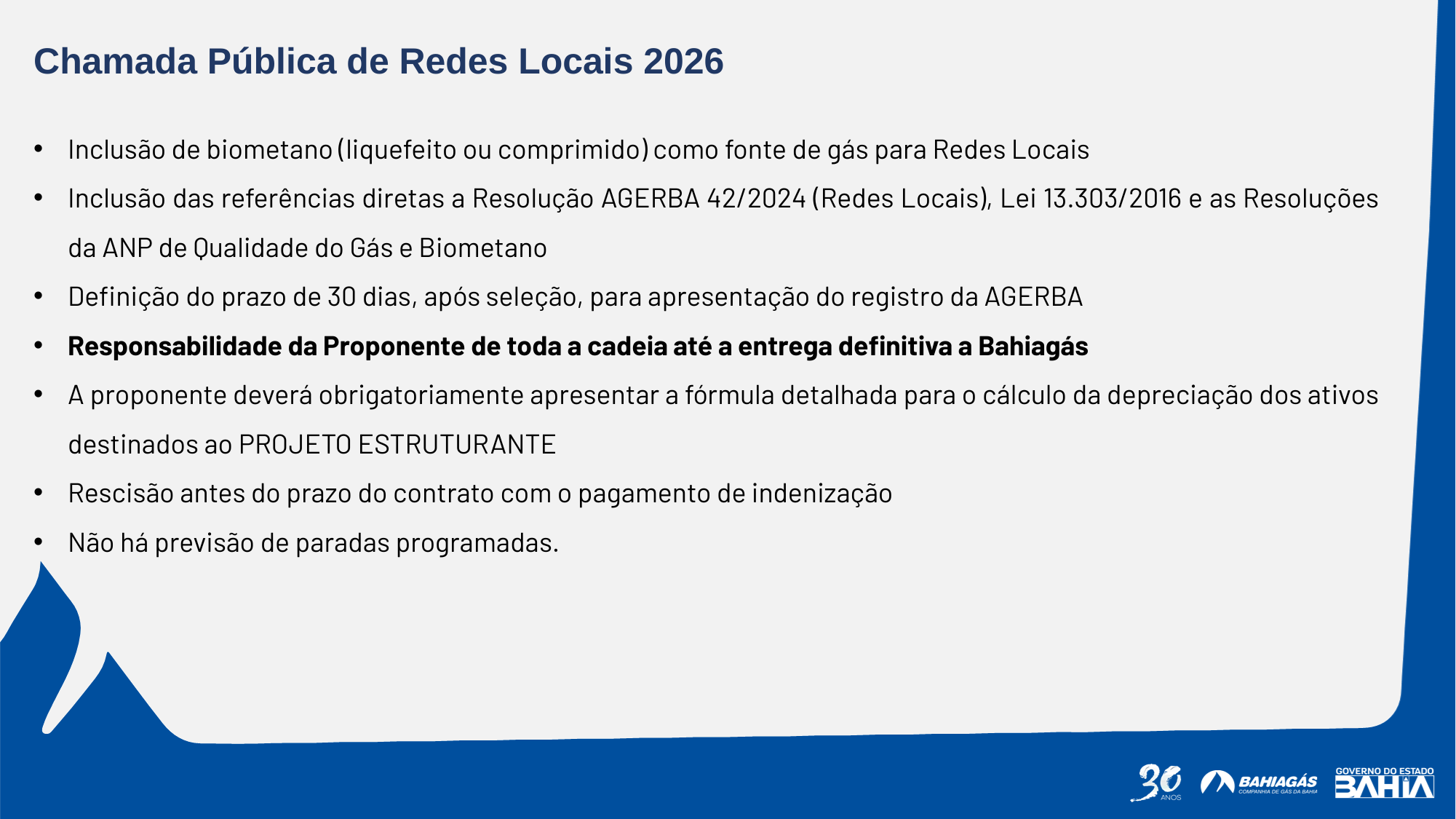

Chamada Pública de Redes Locais 2026
Inclusão de biometano (liquefeito ou comprimido) como fonte de gás para Redes Locais
Inclusão das referências diretas a Resolução AGERBA 42/2024 (Redes Locais), Lei 13.303/2016 e as Resoluções da ANP de Qualidade do Gás e Biometano
Definição do prazo de 30 dias, após seleção, para apresentação do registro da AGERBA
Responsabilidade da Proponente de toda a cadeia até a entrega definitiva a Bahiagás
A proponente deverá obrigatoriamente apresentar a fórmula detalhada para o cálculo da depreciação dos ativos destinados ao PROJETO ESTRUTURANTE
Rescisão antes do prazo do contrato com o pagamento de indenização
Não há previsão de paradas programadas.